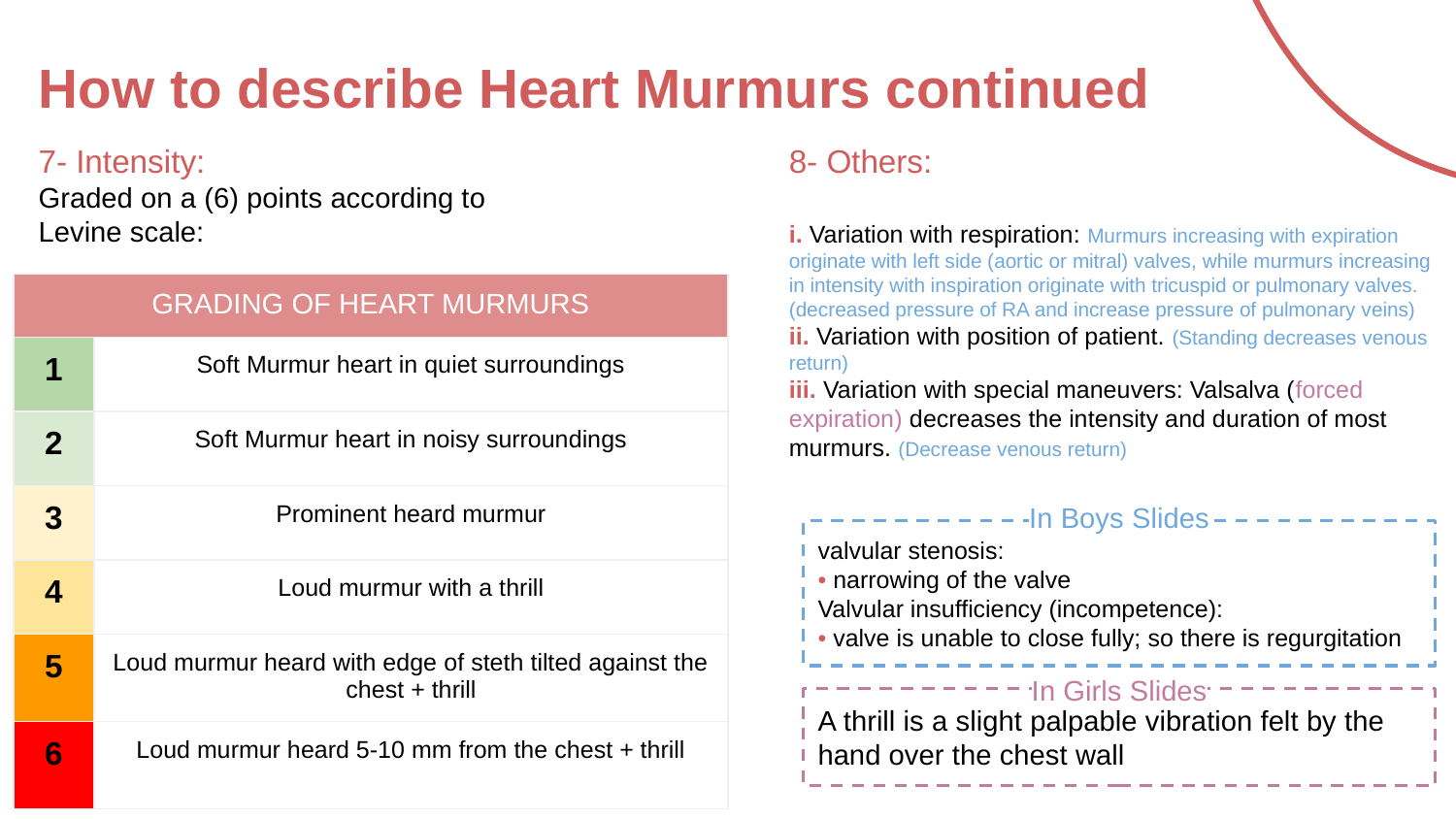

# How to describe Heart Murmurs continued
7- Intensity:
Graded on a (6) points according to
Levine scale:
8- Others:

i. Variation with respiration: Murmurs increasing with expiration originate with left side (aortic or mitral) valves, while murmurs increasing in intensity with inspiration originate with tricuspid or pulmonary valves. (decreased pressure of RA and increase pressure of pulmonary veins)
ii. Variation with position of patient. (Standing decreases venous return)
iii. Variation with special maneuvers: Valsalva (forced expiration) decreases the intensity and duration of most murmurs. (Decrease venous return)
| GRADING OF HEART MURMURS |  |
| --- | --- |
| 1 | Soft Murmur heart in quiet surroundings |
| 2 | Soft Murmur heart in noisy surroundings |
| 3 | Prominent heard murmur |
| 4 | Loud murmur with a thrill |
| 5 | Loud murmur heard with edge of steth tilted against the chest + thrill |
| 6 | Loud murmur heard 5-10 mm from the chest + thrill |
In Boys Slides
valvular stenosis:
• narrowing of the valve
Valvular insufficiency (incompetence):
• valve is unable to close fully; so there is regurgitation
In Girls Slides
A thrill is a slight palpable vibration felt by the hand over the chest wall